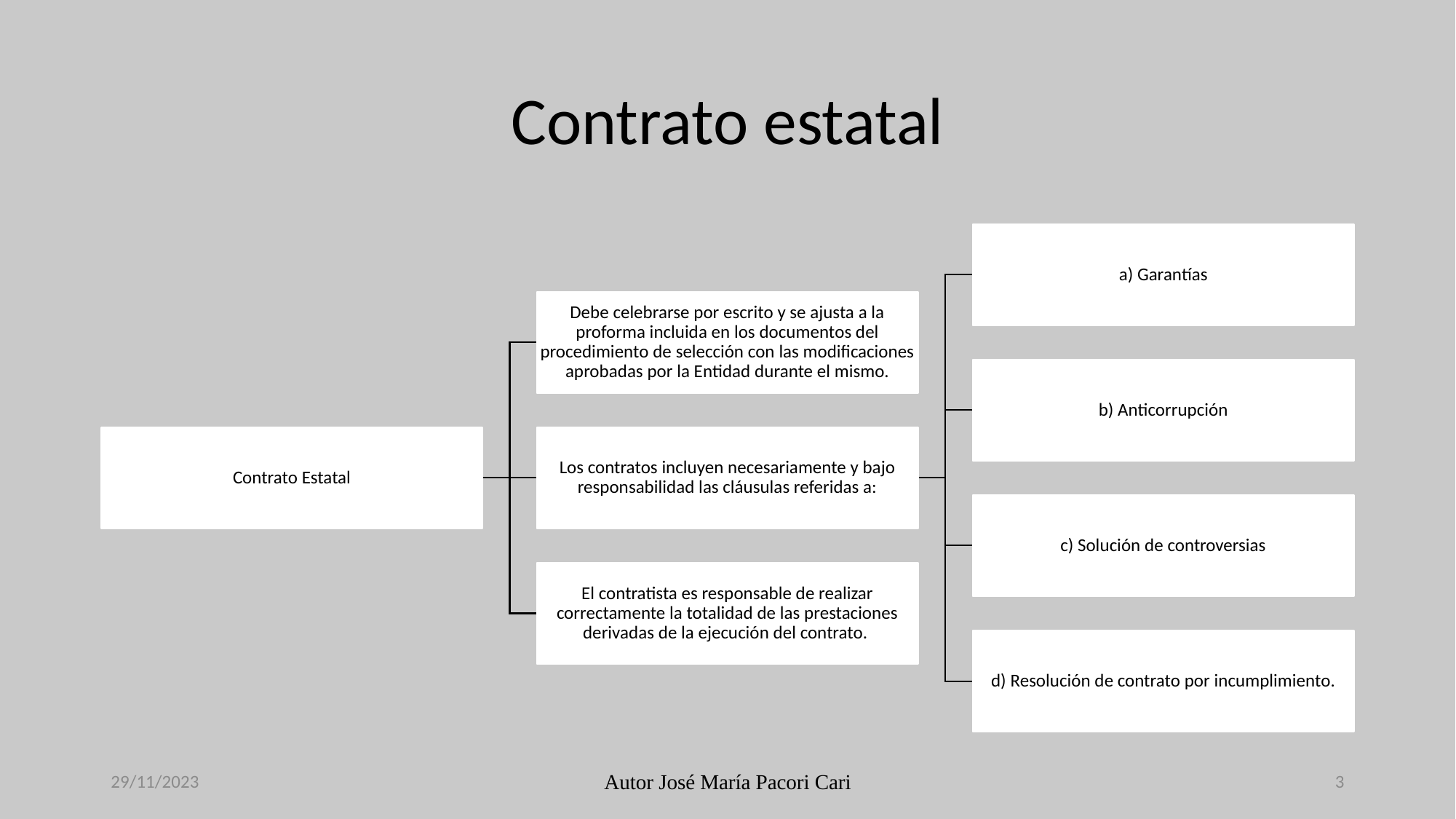

# Contrato estatal
Contrato Estatal
Debe celebrarse por escrito y se ajusta a la proforma incluida en los documentos del procedimiento de selección con las modificaciones aprobadas por la Entidad durante el mismo.
Los contratos incluyen necesariamente y bajo responsabilidad las cláusulas referidas a:
a) Garantías
b) Anticorrupción
c) Solución de controversias
d) Resolución de contrato por incumplimiento.
El contratista es responsable de realizar correctamente la totalidad de las prestaciones derivadas de la ejecución del contrato.
29/11/2023
Autor José María Pacori Cari
3